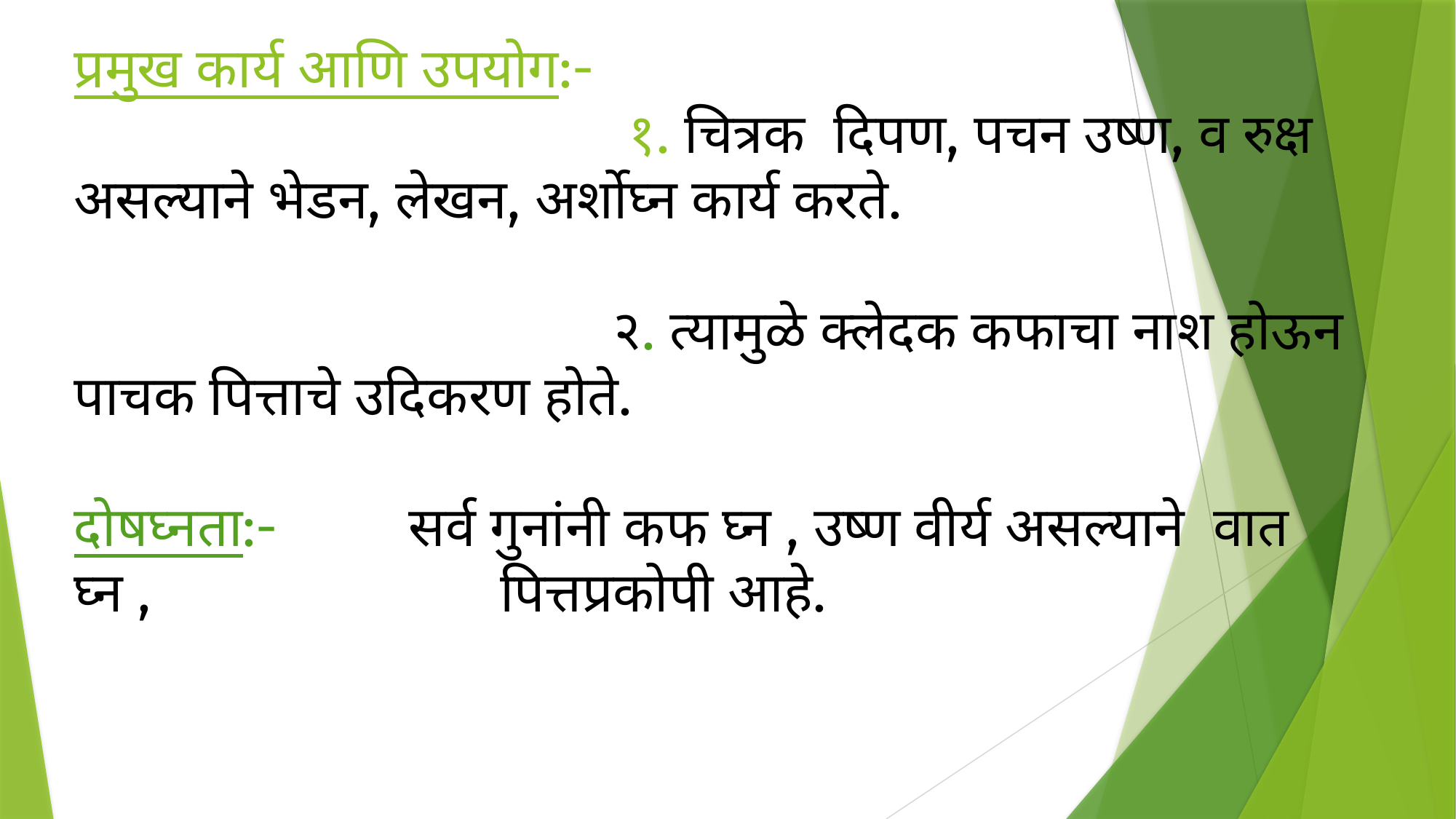

# प्रमुख कार्य आणि उपयोग:- १. चित्रक  दिपण, पचन उष्ण, व रुक्ष असल्याने भेडन, लेखन, अर्शोघ्न कार्य करते. २. त्यामुळे क्लेदक कफाचा नाश होऊन पाचक पित्ताचे उदिकरण होते. दोषघ्नता:-         सर्व गुनांनी कफ घ्न , उष्ण वीर्य असल्याने  वात घ्न ,                        पित्तप्रकोपी आहे.